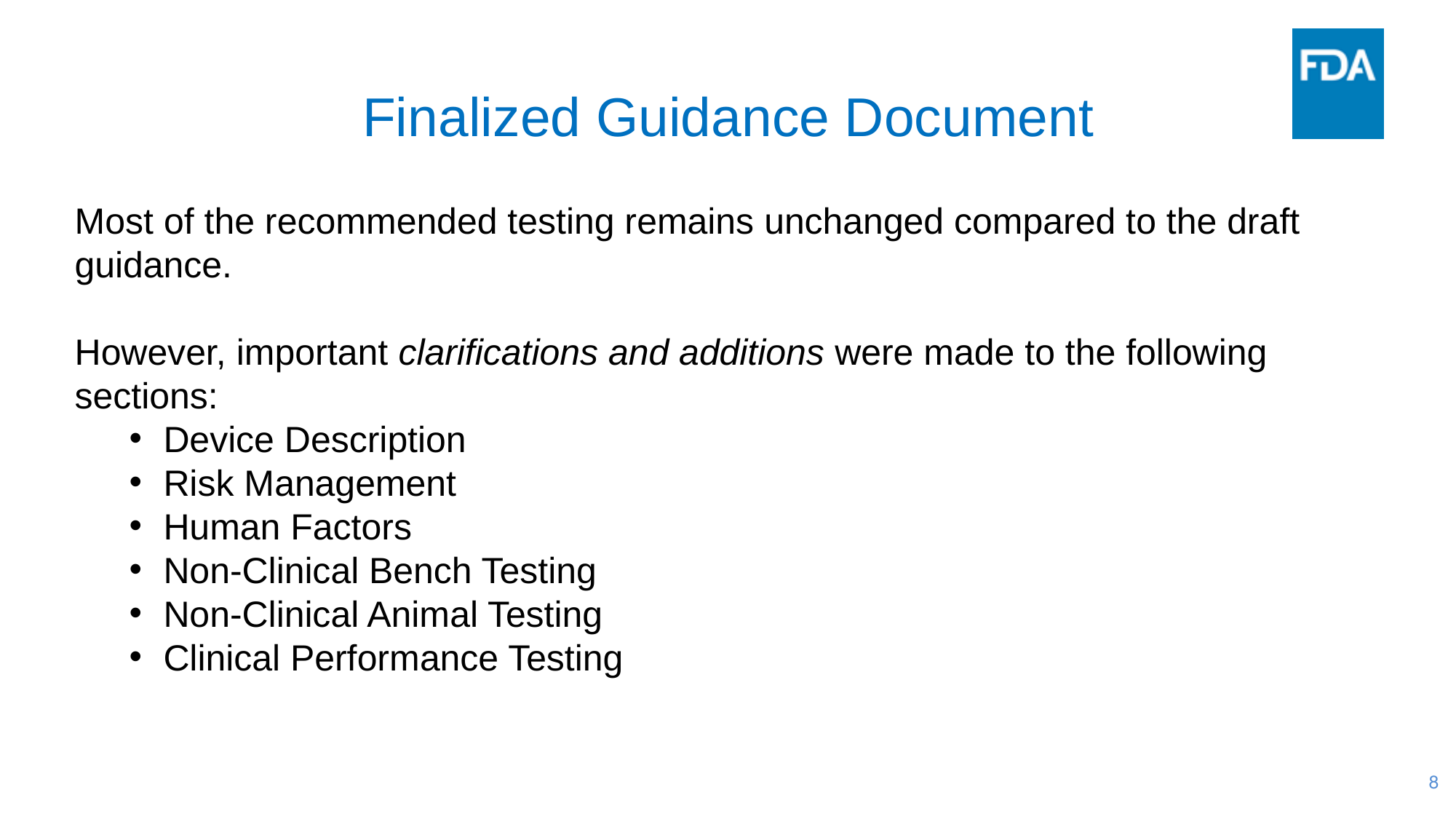

# Finalized Guidance Document
Most of the recommended testing remains unchanged compared to the draft guidance.

However, important clarifications and additions were made to the following sections:
Device Description
Risk Management
Human Factors
Non-Clinical Bench Testing
Non-Clinical Animal Testing
Clinical Performance Testing